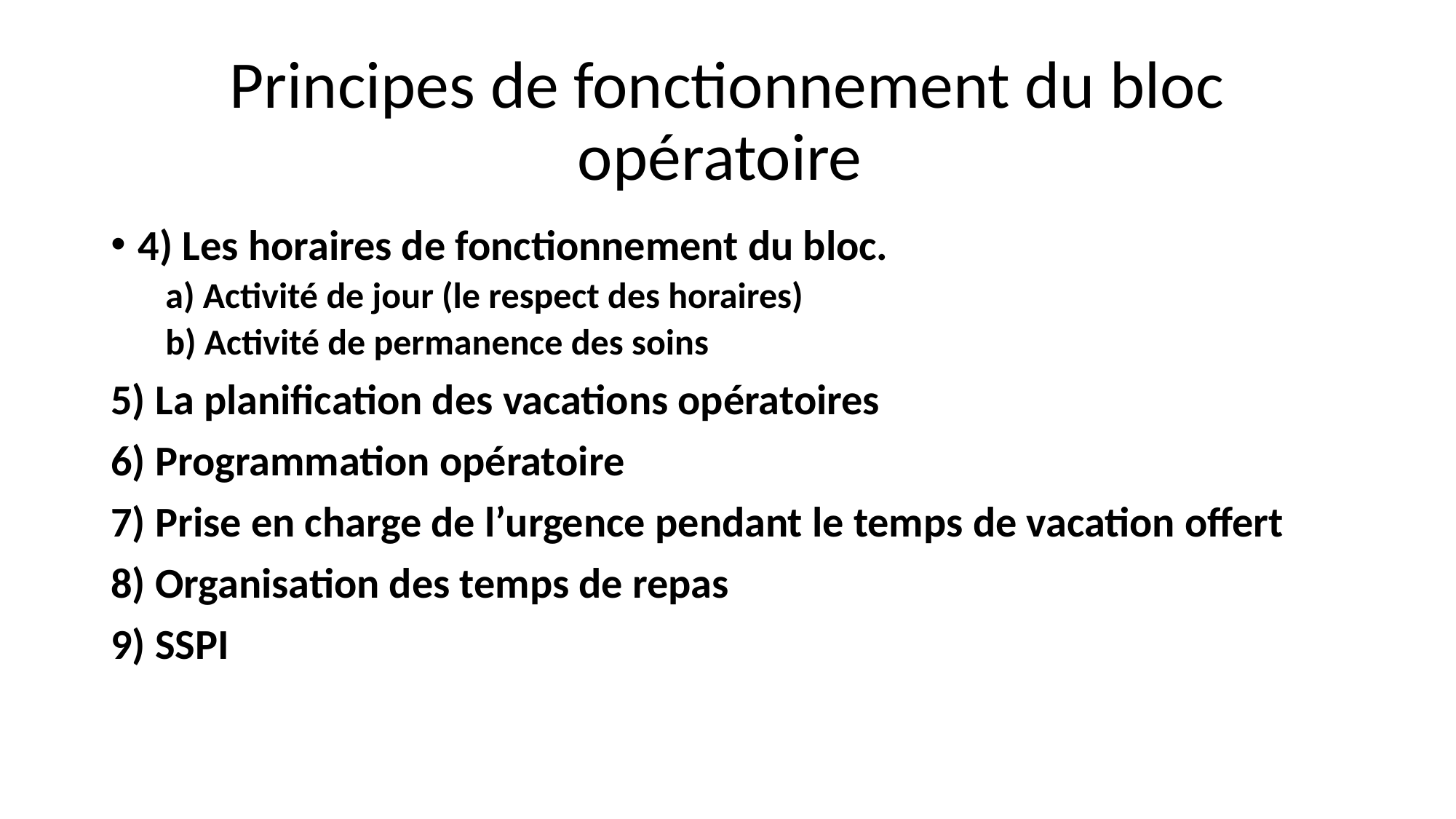

# Principes de fonctionnement du bloc opératoire
4) Les horaires de fonctionnement du bloc.
a) Activité de jour (le respect des horaires)
b) Activité de permanence des soins
5) La planification des vacations opératoires
6) Programmation opératoire
7) Prise en charge de l’urgence pendant le temps de vacation offert
8) Organisation des temps de repas
9) SSPI